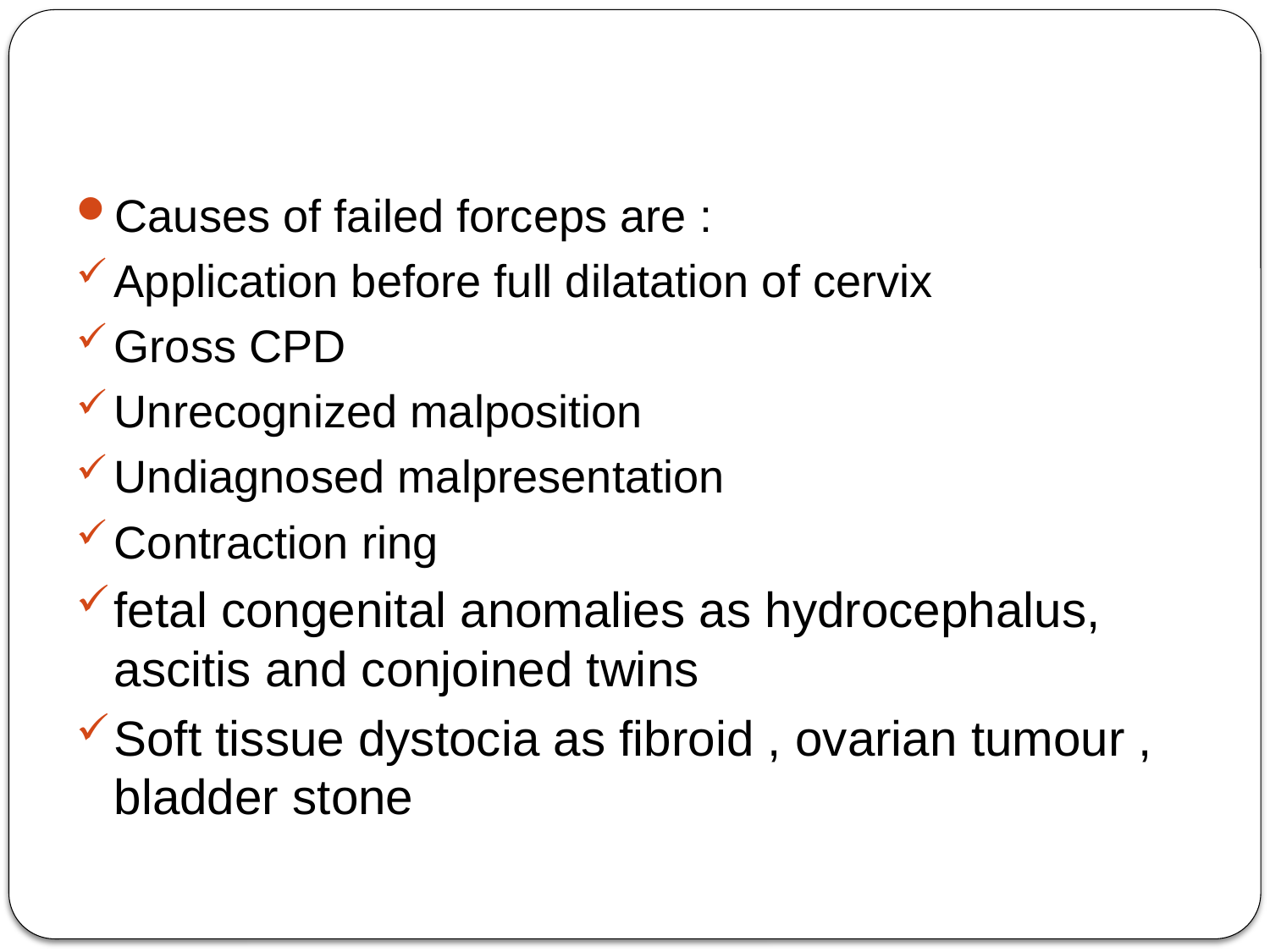

#
Causes of failed forceps are :
Application before full dilatation of cervix
Gross CPD
Unrecognized malposition
Undiagnosed malpresentation
Contraction ring
fetal congenital anomalies as hydrocephalus, ascitis and conjoined twins
Soft tissue dystocia as fibroid , ovarian tumour , bladder stone